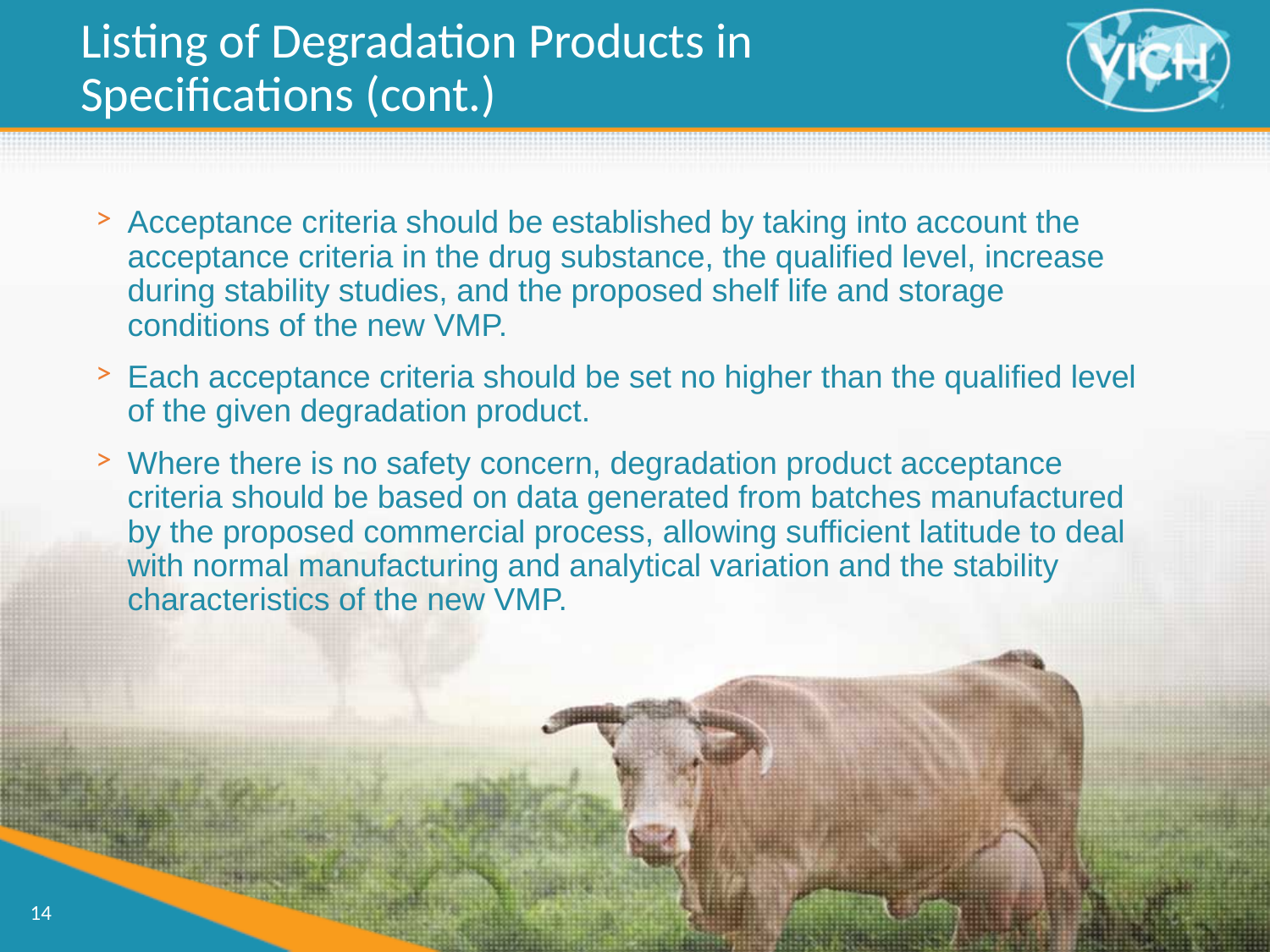

Listing of Degradation Products in Specifications (cont.)
Acceptance criteria should be established by taking into account the acceptance criteria in the drug substance, the qualified level, increase during stability studies, and the proposed shelf life and storage conditions of the new VMP.
Each acceptance criteria should be set no higher than the qualified level of the given degradation product.
Where there is no safety concern, degradation product acceptance criteria should be based on data generated from batches manufactured by the proposed commercial process, allowing sufficient latitude to deal with normal manufacturing and analytical variation and the stability characteristics of the new VMP.